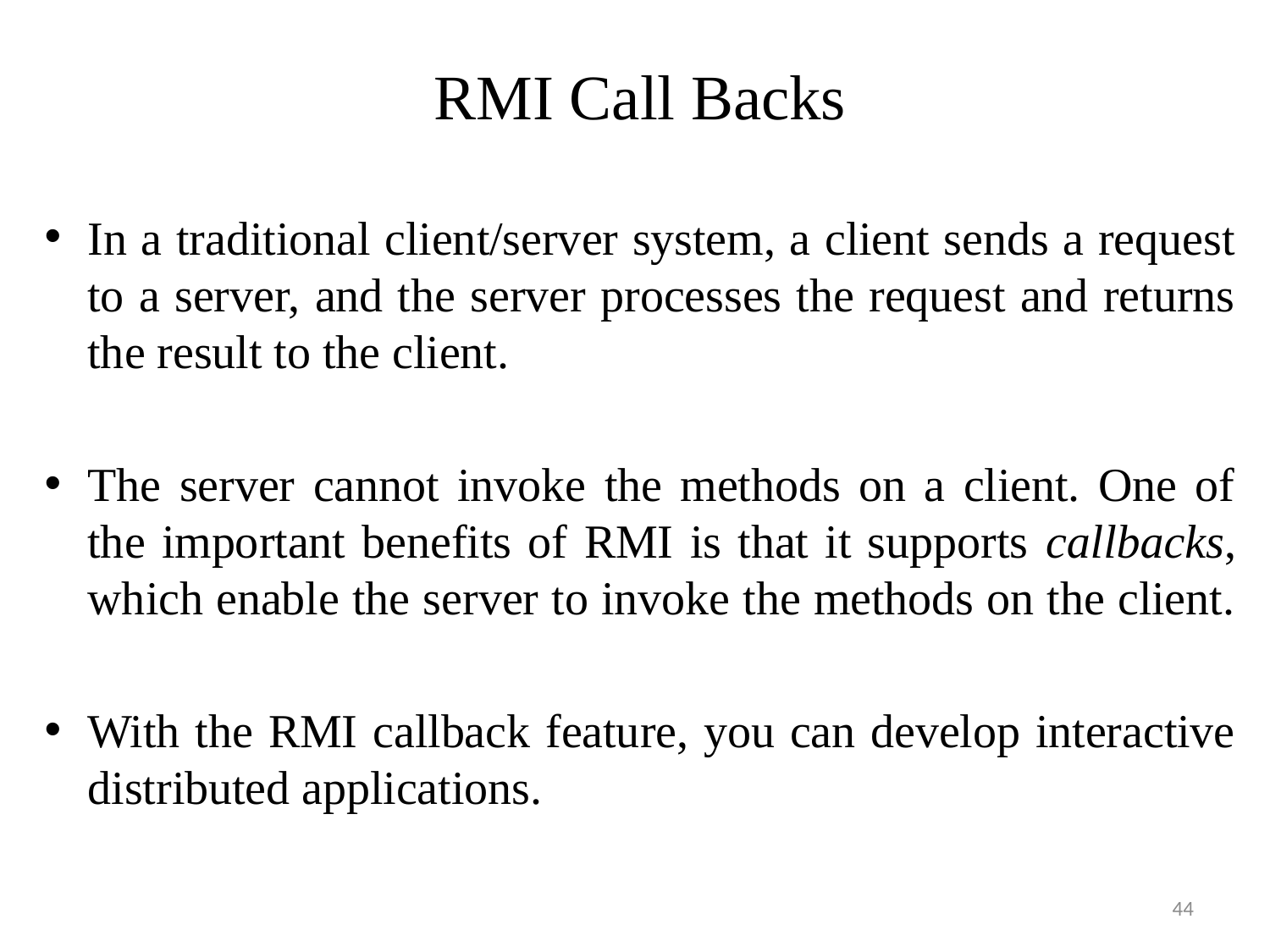

# RMI Call Backs
In a traditional client/server system, a client sends a request to a server, and the server processes the request and returns the result to the client.

The server cannot invoke the methods on a client. One of the important benefits of RMI is that it supports callbacks, which enable the server to invoke the methods on the client.

With the RMI callback feature, you can develop interactive distributed applications.

44